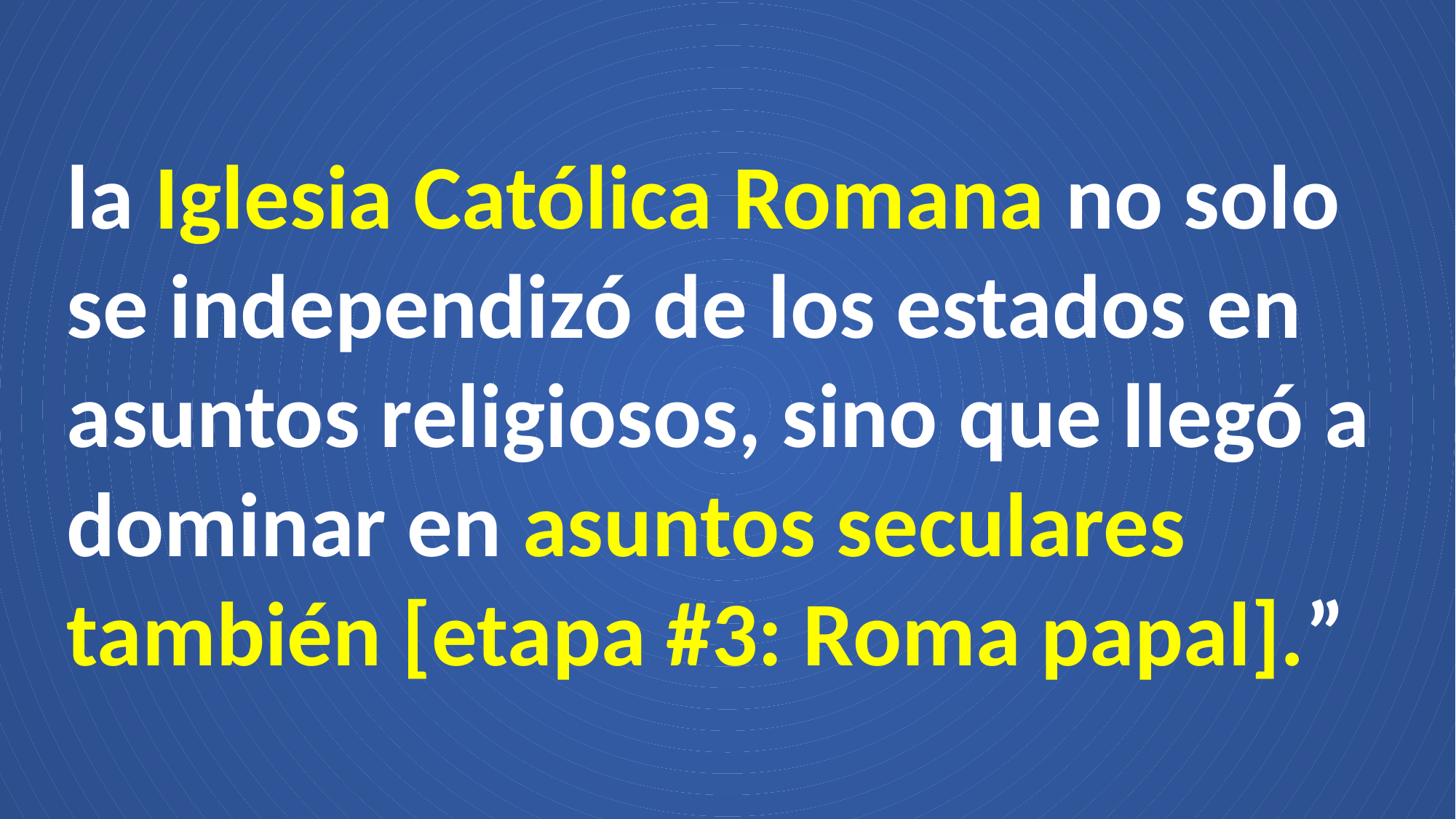

la Iglesia Católica Romana no solo se independizó de los estados en asuntos religiosos, sino que llegó a dominar en asuntos seculares también [etapa #3: Roma papal].”